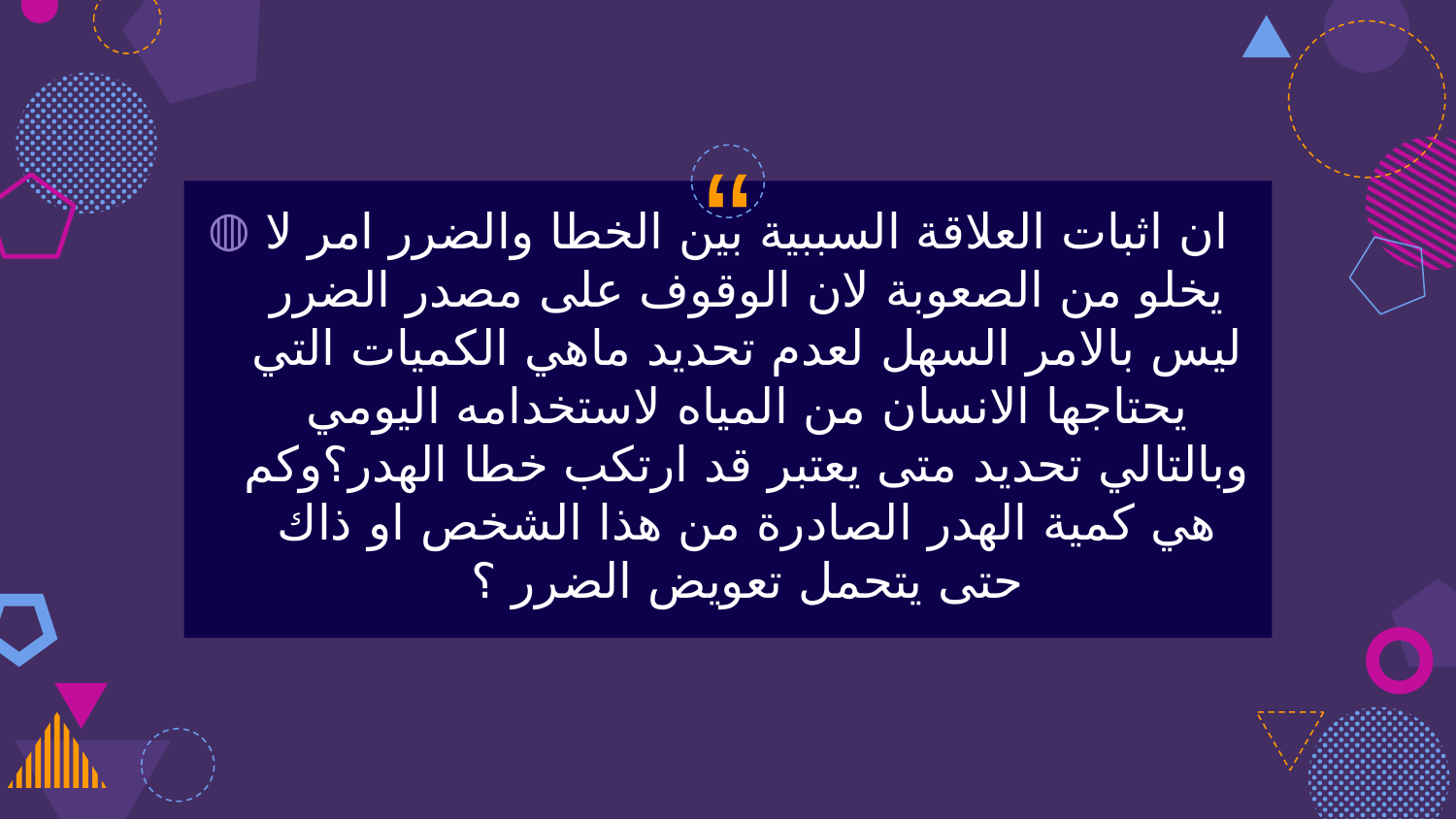

ان اثبات العلاقة السببية بين الخطا والضرر امر لا يخلو من الصعوبة لان الوقوف على مصدر الضرر ليس بالامر السهل لعدم تحديد ماهي الكميات التي يحتاجها الانسان من المياه لاستخدامه اليومي وبالتالي تحديد متى يعتبر قد ارتكب خطا الهدر؟وكم هي كمية الهدر الصادرة من هذا الشخص او ذاك حتى يتحمل تعويض الضرر ؟